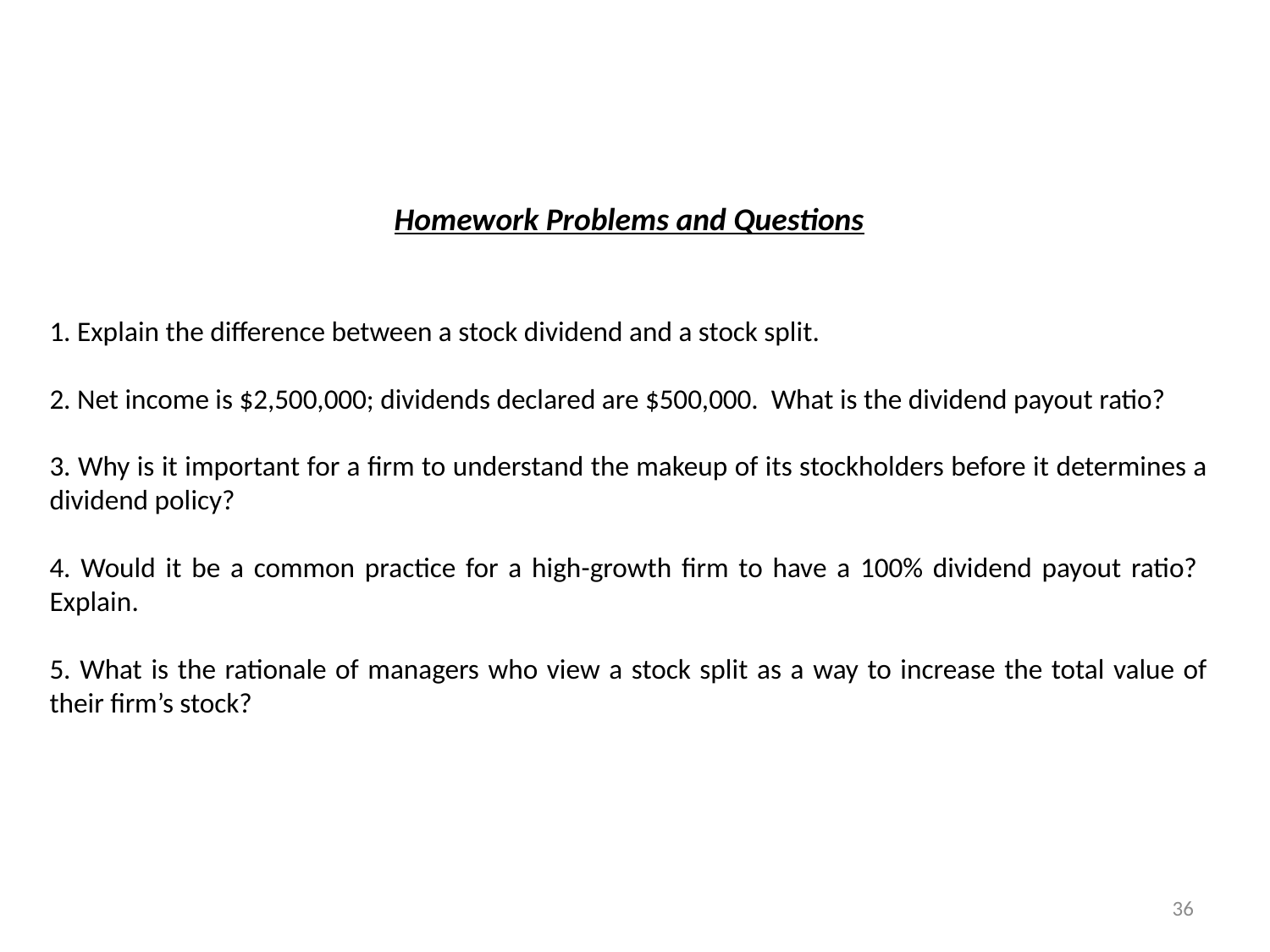

Homework Problems and Questions

1. Explain the difference between a stock dividend and a stock split.

2. Net income is $2,500,000; dividends declared are $500,000.  What is the dividend payout ratio?

3. Why is it important for a firm to understand the makeup of its stockholders before it determines a dividend policy?

4. Would it be a common practice for a high-growth firm to have a 100% dividend payout ratio?  Explain.

5. What is the rationale of managers who view a stock split as a way to increase the total value of their firm’s stock?

36